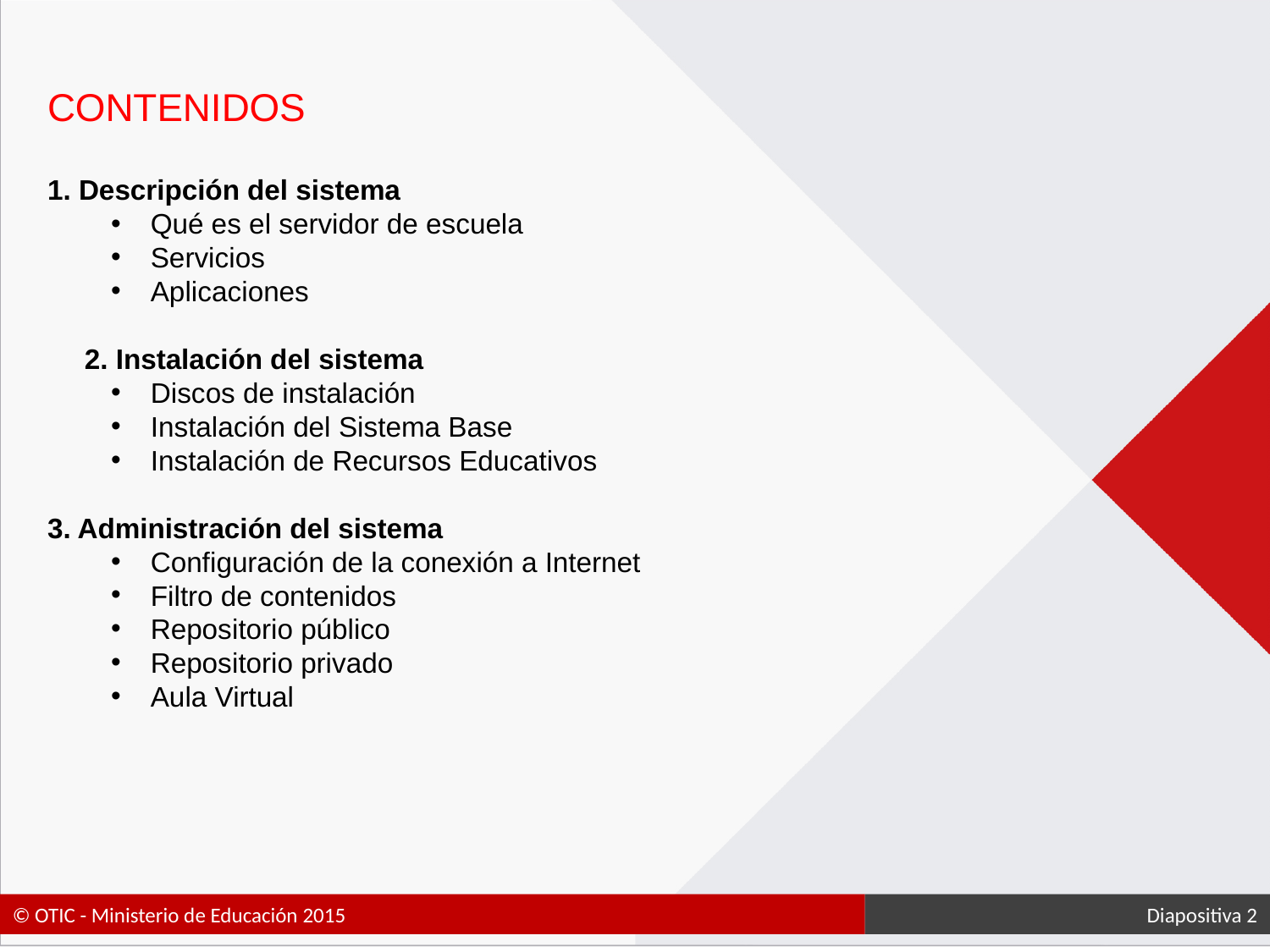

CONTENIDOS
1. Descripción del sistema
Qué es el servidor de escuela
Servicios
Aplicaciones

2. Instalación del sistema
Discos de instalación
Instalación del Sistema Base
Instalación de Recursos Educativos

3. Administración del sistema
Configuración de la conexión a Internet
Filtro de contenidos
Repositorio público
Repositorio privado
Aula Virtual
 Diapositiva 2
© OTIC - Ministerio de Educación 2015